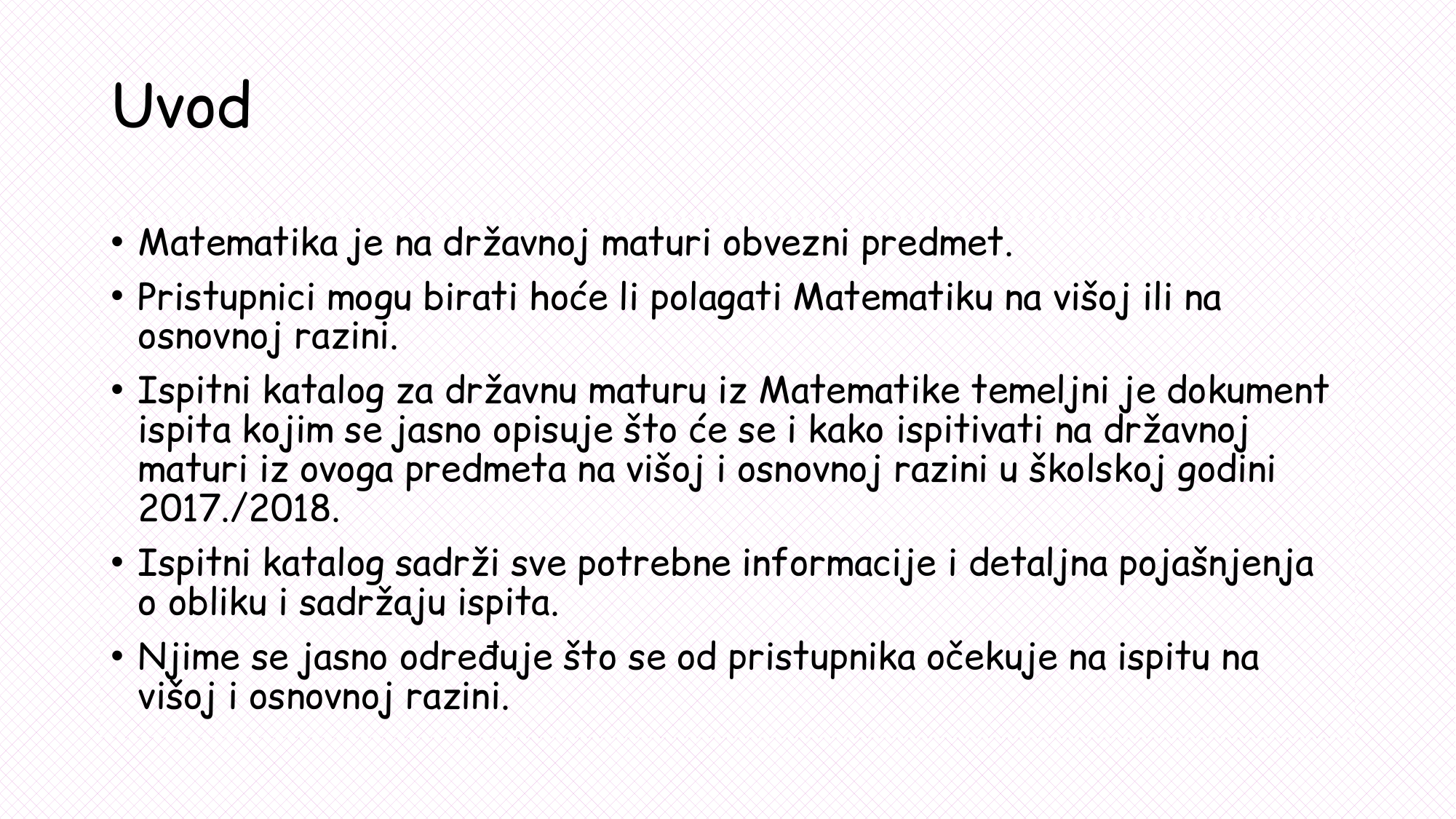

# Uvod
Matematika je na državnoj maturi obvezni predmet.
Pristupnici mogu birati hoće li polagati Matematiku na višoj ili na osnovnoj razini.
Ispitni katalog za državnu maturu iz Matematike temeljni je dokument ispita kojim se jasno opisuje što će se i kako ispitivati na državnoj maturi iz ovoga predmeta na višoj i osnovnoj razini u školskoj godini 2017./2018.
Ispitni katalog sadrži sve potrebne informacije i detaljna pojašnjenja o obliku i sadržaju ispita.
Njime se jasno određuje što se od pristupnika očekuje na ispitu na višoj i osnovnoj razini.